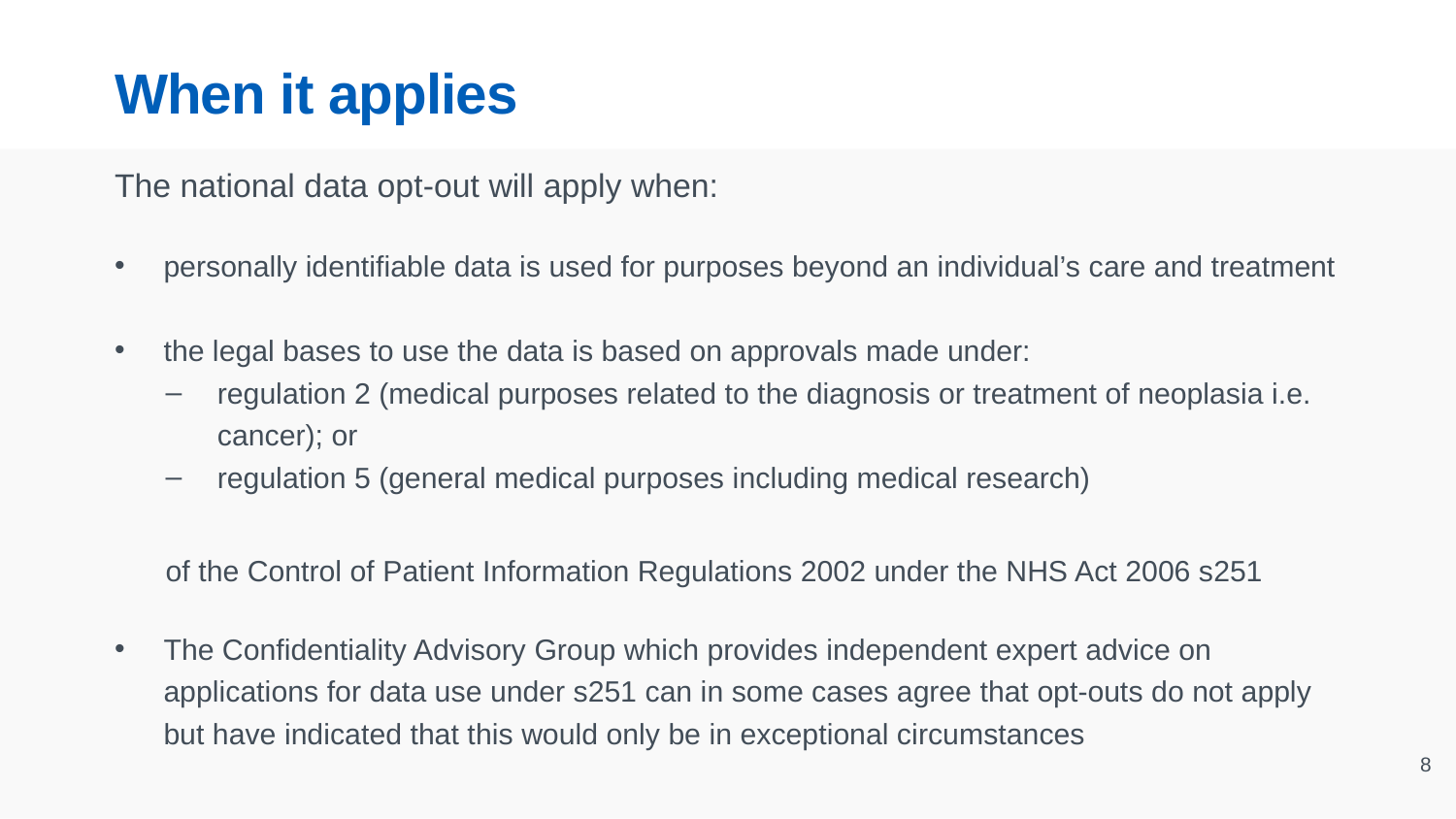

# When it applies
The national data opt-out will apply when:

personally identifiable data is used for purposes beyond an individual’s care and treatment

the legal bases to use the data is based on approvals made under:
regulation 2 (medical purposes related to the diagnosis or treatment of neoplasia i.e. cancer); or
regulation 5 (general medical purposes including medical research)

of the Control of Patient Information Regulations 2002 under the NHS Act 2006 s251

The Confidentiality Advisory Group which provides independent expert advice on applications for data use under s251 can in some cases agree that opt-outs do not apply but have indicated that this would only be in exceptional circumstances
8